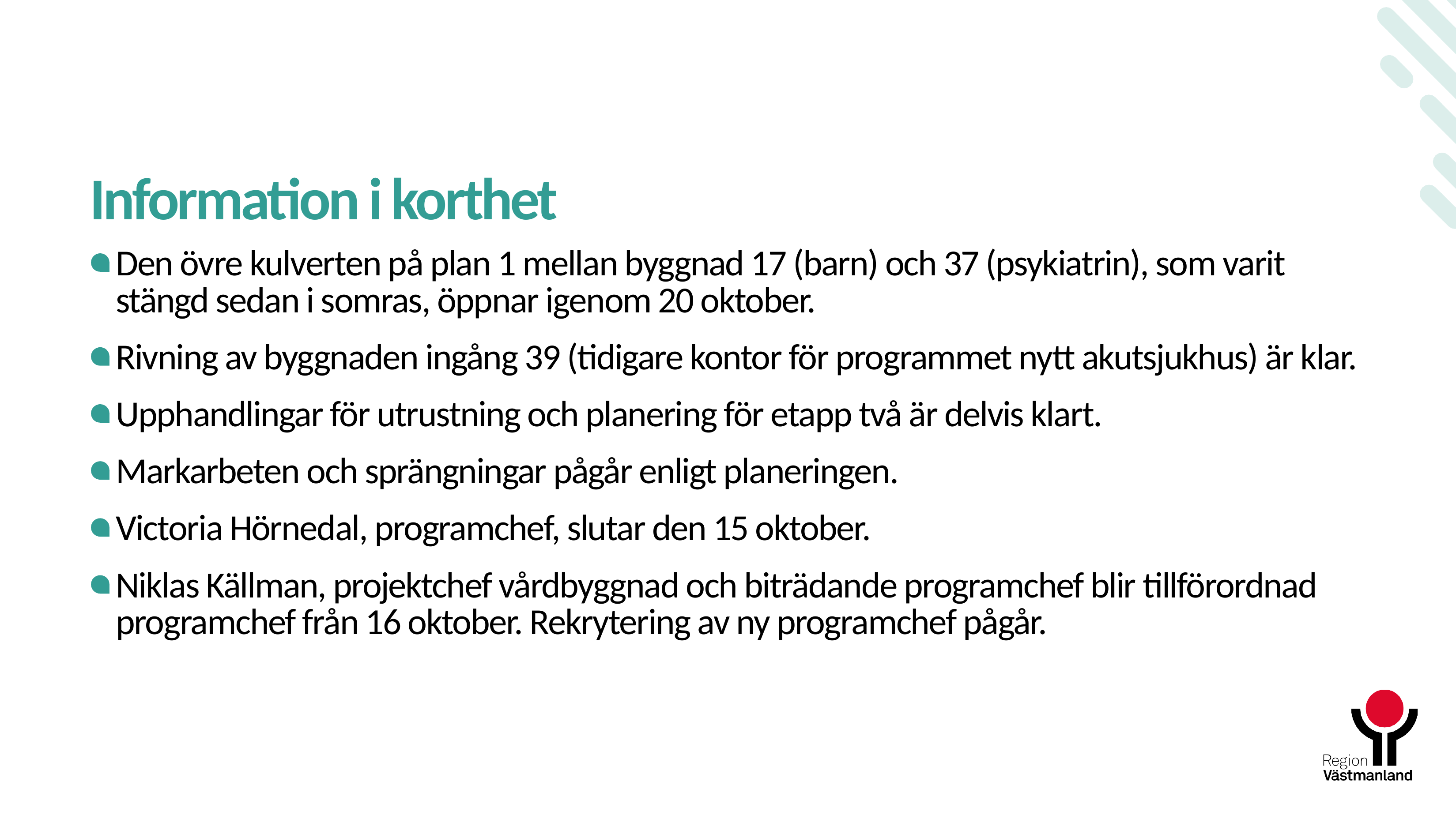

# Information i korthet
Den övre kulverten på plan 1 mellan byggnad 17 (barn) och 37 (psykiatrin), som varit stängd sedan i somras, öppnar igenom 20 oktober.
Rivning av byggnaden ingång 39 (tidigare kontor för programmet nytt akutsjukhus) är klar.
Upphandlingar för utrustning och planering för etapp två är delvis klart.
Markarbeten och sprängningar pågår enligt planeringen.
Victoria Hörnedal, programchef, slutar den 15 oktober.
Niklas Källman, projektchef vårdbyggnad och biträdande programchef blir tillförordnad programchef från 16 oktober. Rekrytering av ny programchef pågår.